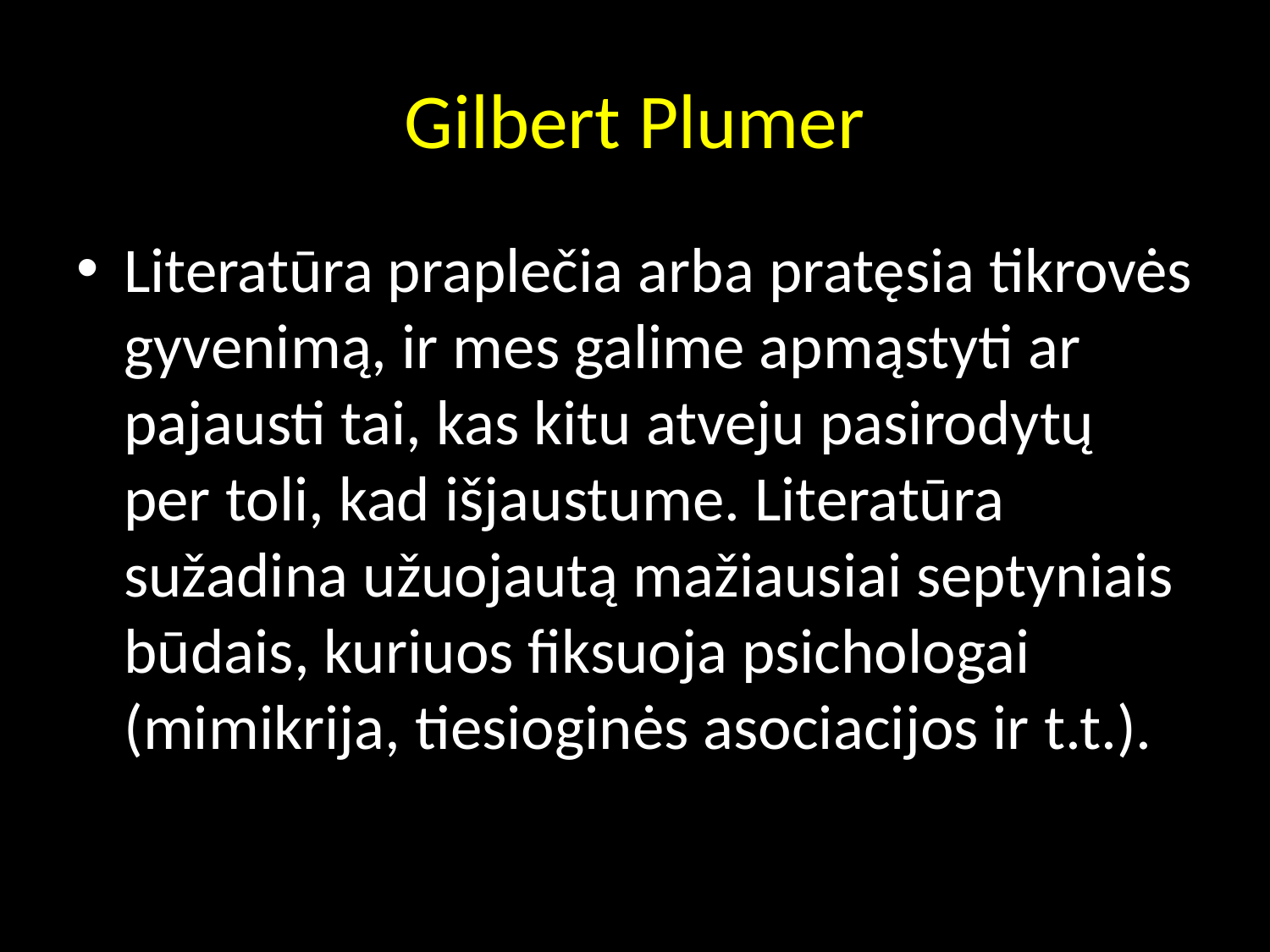

# Gilbert Plumer
Literatūra praplečia arba pratęsia tikrovės gyvenimą, ir mes galime apmąstyti ar pajausti tai, kas kitu atveju pasirodytų per toli, kad išjaustume. Literatūra sužadina užuojautą mažiausiai septyniais būdais, kuriuos fiksuoja psichologai (mimikrija, tiesioginės asociacijos ir t.t.).